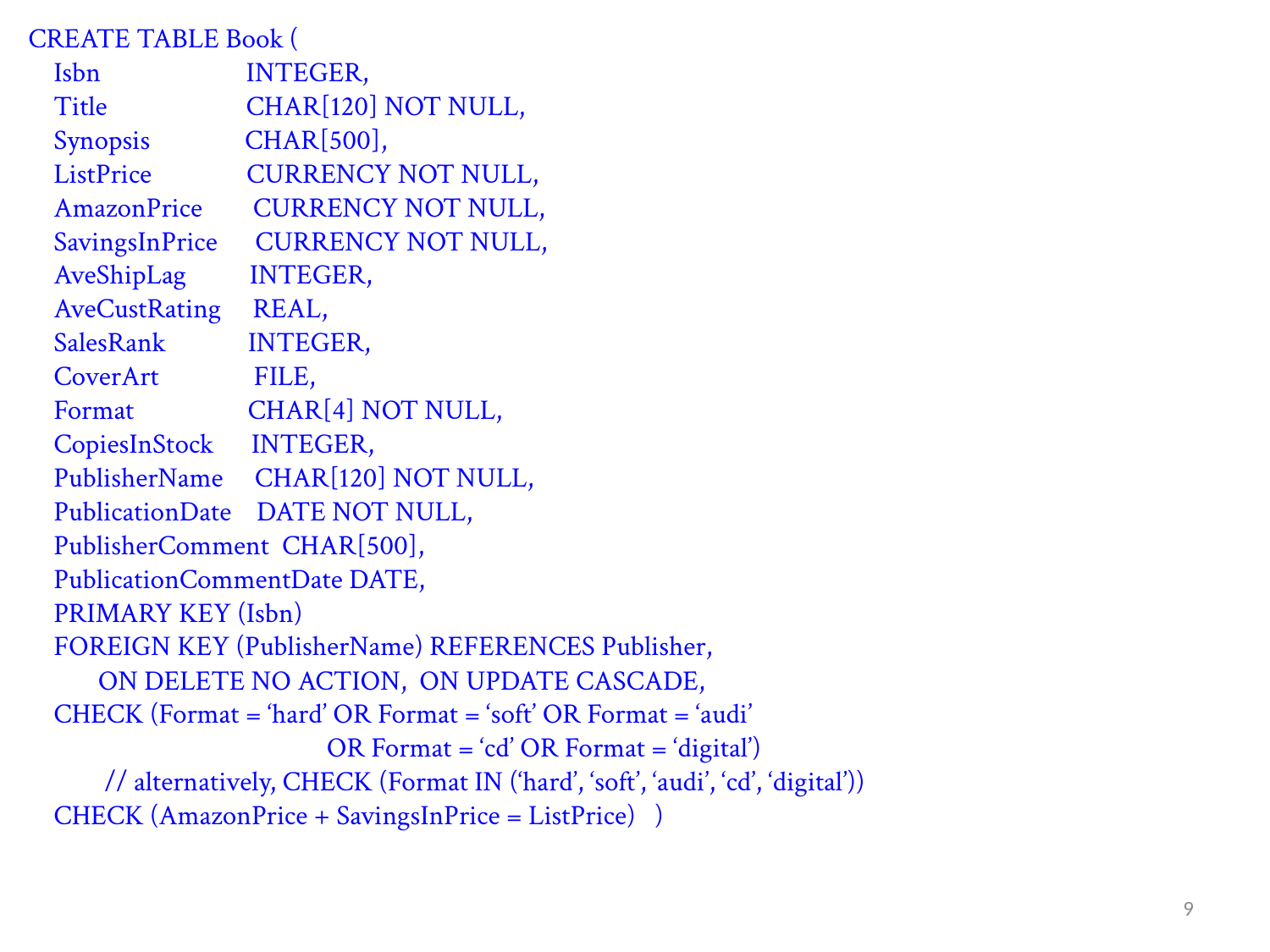

CREATE TABLE Book (
    Isbn                       INTEGER,
    Title                      CHAR[120] NOT NULL,
    Synopsis               CHAR[500],
    ListPrice               CURRENCY NOT NULL,
    AmazonPrice        CURRENCY NOT NULL,
    SavingsInPrice      CURRENCY NOT NULL,
    AveShipLag          INTEGER,
    AveCustRating     REAL,
    SalesRank             INTEGER,
    CoverArt               FILE,
    Format                  CHAR[4] NOT NULL,
    CopiesInStock      INTEGER,
    PublisherName     CHAR[120] NOT NULL,
    PublicationDate    DATE NOT NULL,
    PublisherComment  CHAR[500],
    PublicationCommentDate DATE,
    PRIMARY KEY (Isbn)
    FOREIGN KEY (PublisherName) REFERENCES Publisher,
           ON DELETE NO ACTION,  ON UPDATE CASCADE,
    CHECK (Format = ‘hard’ OR Format = ‘soft’ OR Format = ‘audi’
                                               OR Format = ‘cd’ OR Format = ‘digital’)
            // alternatively, CHECK (Format IN (‘hard’, ‘soft’, ‘audi’, ‘cd’, ‘digital’))
    CHECK (AmazonPrice + SavingsInPrice = ListPrice)   )
9